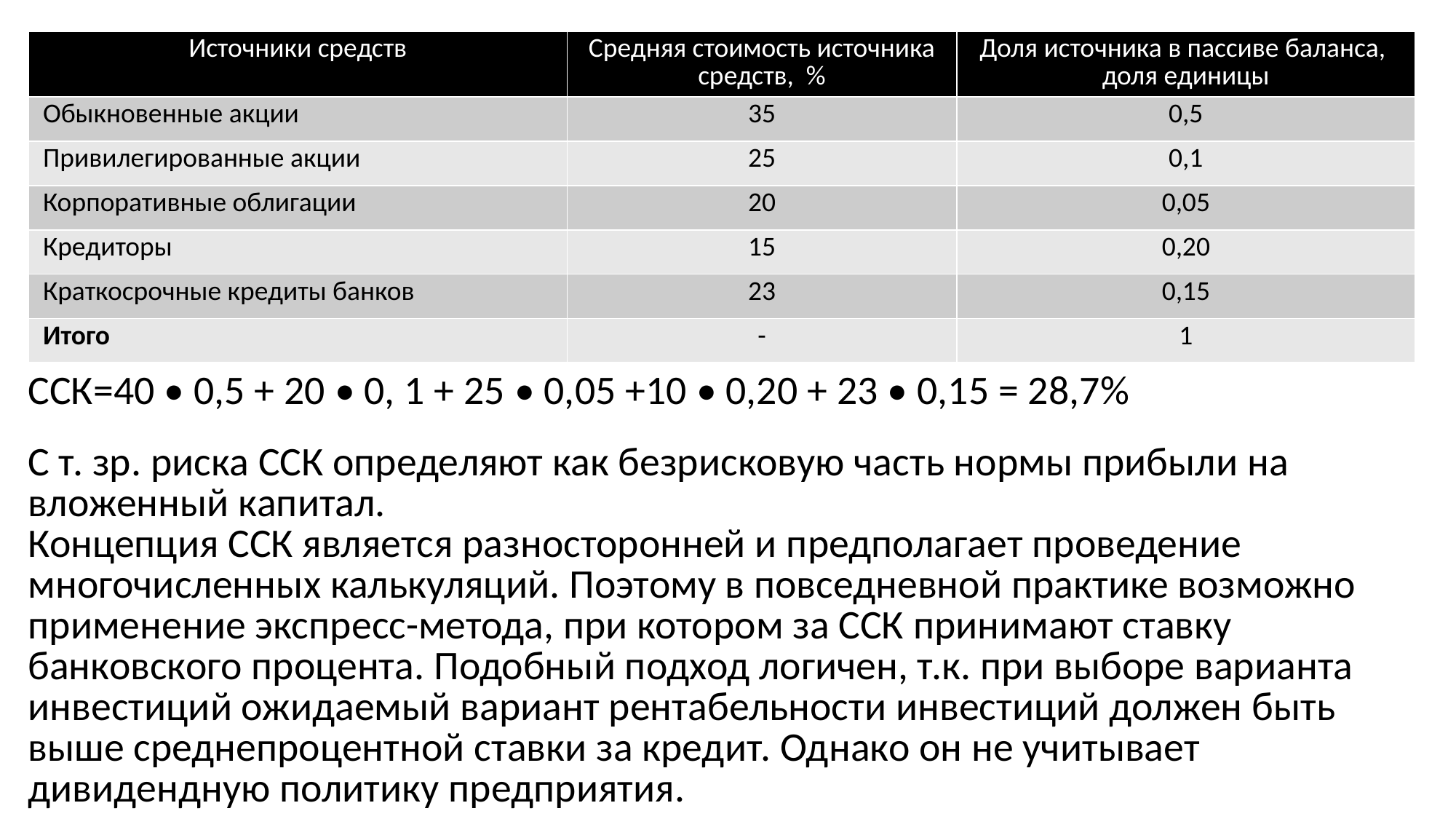

| Источники средств | Средняя стоимость источника средств, % | Доля источника в пассиве баланса, доля единицы |
| --- | --- | --- |
| Обыкновенные акции | 35 | 0,5 |
| Привилегированные акции | 25 | 0,1 |
| Корпоративные облигации | 20 | 0,05 |
| Кредиторы | 15 | 0,20 |
| Краткосрочные кредиты банков | 23 | 0,15 |
| Итого | - | 1 |
ССК=40 • 0,5 + 20 • 0, 1 + 25 • 0,05 +10 • 0,20 + 23 • 0,15 = 28,7%

С т. зр. риска ССК определяют как безрисковую часть нормы прибыли на вложенный капитал.
Концепция ССК является разносторонней и предполагает проведение многочисленных калькуляций. Поэтому в повседневной практике возможно применение экспресс-метода, при котором за ССК принимают ставку банковского процента. Подобный подход логичен, т.к. при выборе варианта инвестиций ожидаемый вариант рентабельности инвестиций должен быть выше среднепроцентной ставки за кредит. Однако он не учитывает дивидендную политику предприятия.